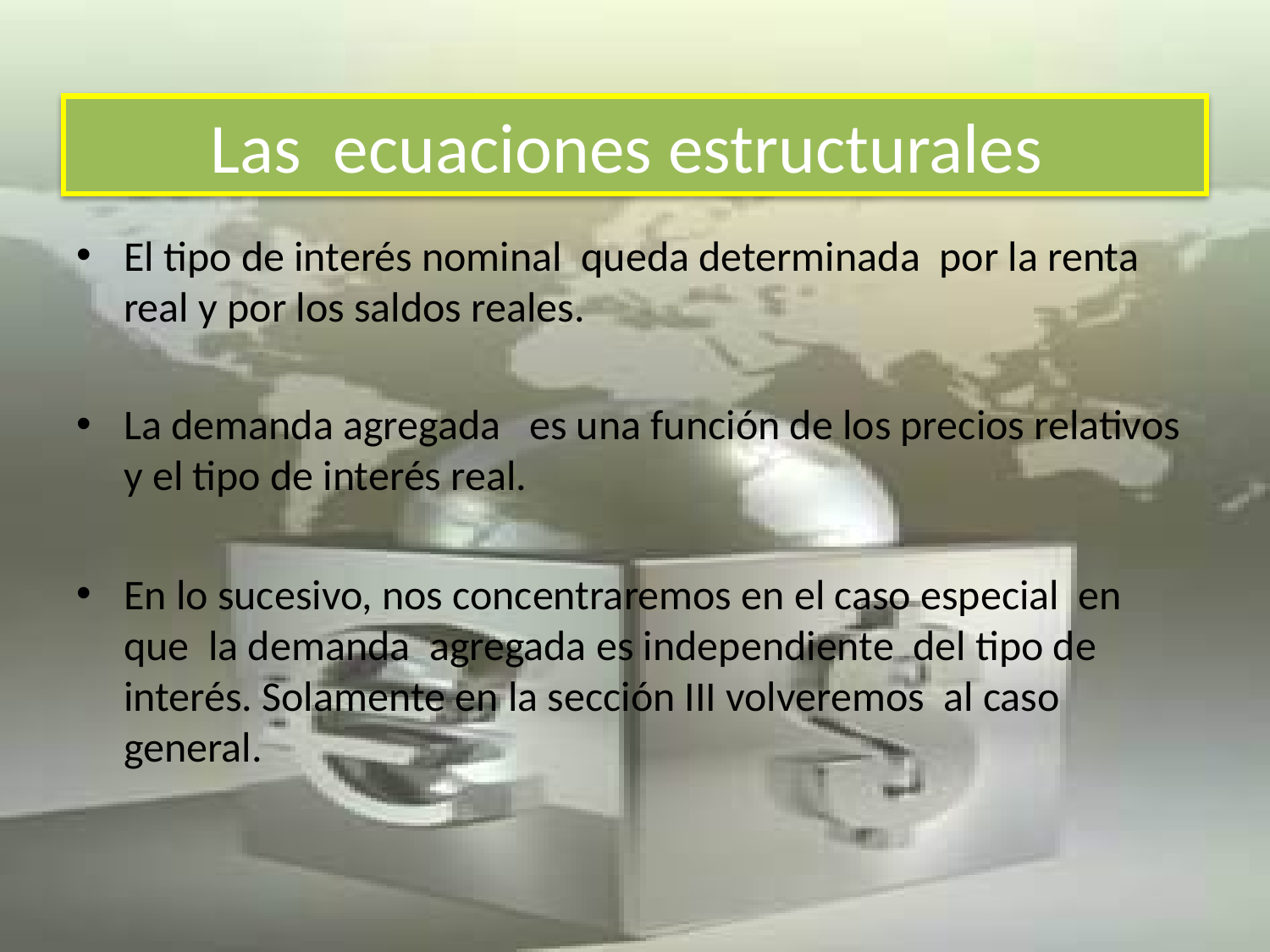

# Las  ecuaciones estructurales
El tipo de interés nominal  queda determinada  por la renta real y por los saldos reales.

La demanda agregada   es una función de los precios relativos  y el tipo de interés real.

En lo sucesivo, nos concentraremos en el caso especial  en que  la demanda  agregada es independiente  del tipo de interés. Solamente en la sección III volveremos  al caso general.